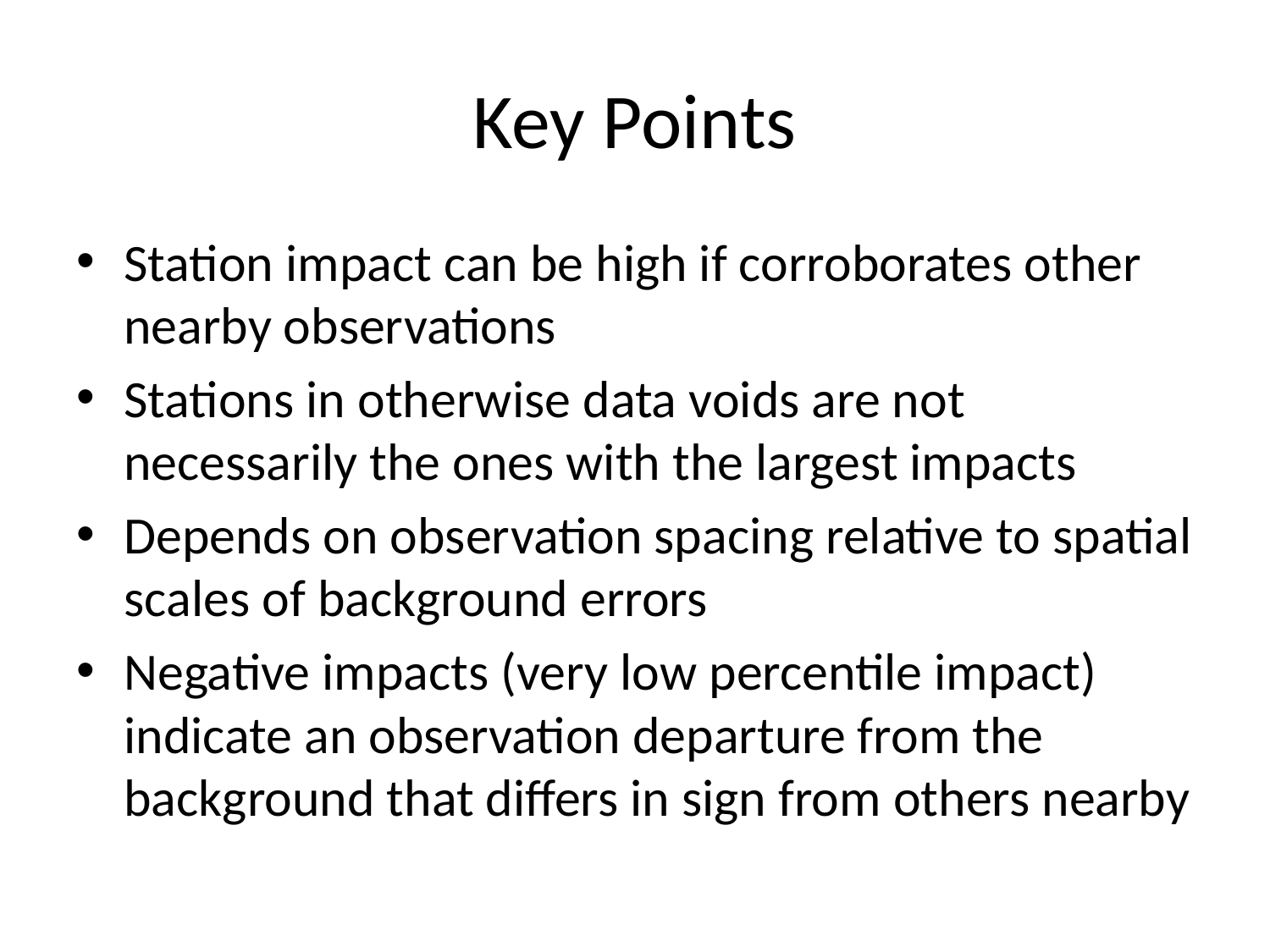

# Key Points
Station impact can be high if corroborates other nearby observations
Stations in otherwise data voids are not necessarily the ones with the largest impacts
Depends on observation spacing relative to spatial scales of background errors
Negative impacts (very low percentile impact) indicate an observation departure from the background that differs in sign from others nearby